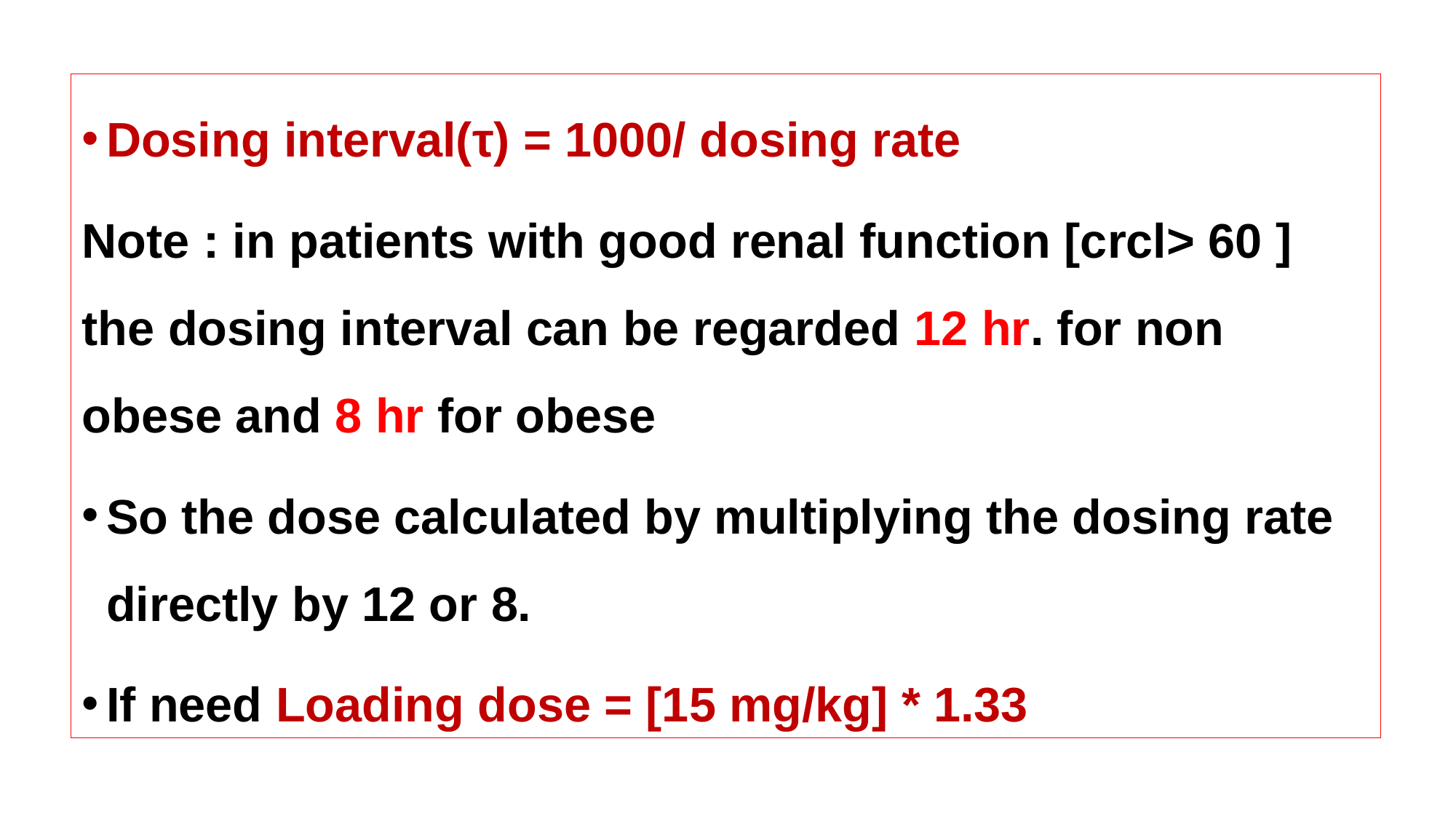

Dosing interval(τ) = 1000/ dosing rate
Note : in patients with good renal function [crcl> 60 ] the dosing interval can be regarded 12 hr. for non obese and 8 hr for obese
So the dose calculated by multiplying the dosing rate directly by 12 or 8.
If need Loading dose = [15 mg/kg] * 1.33